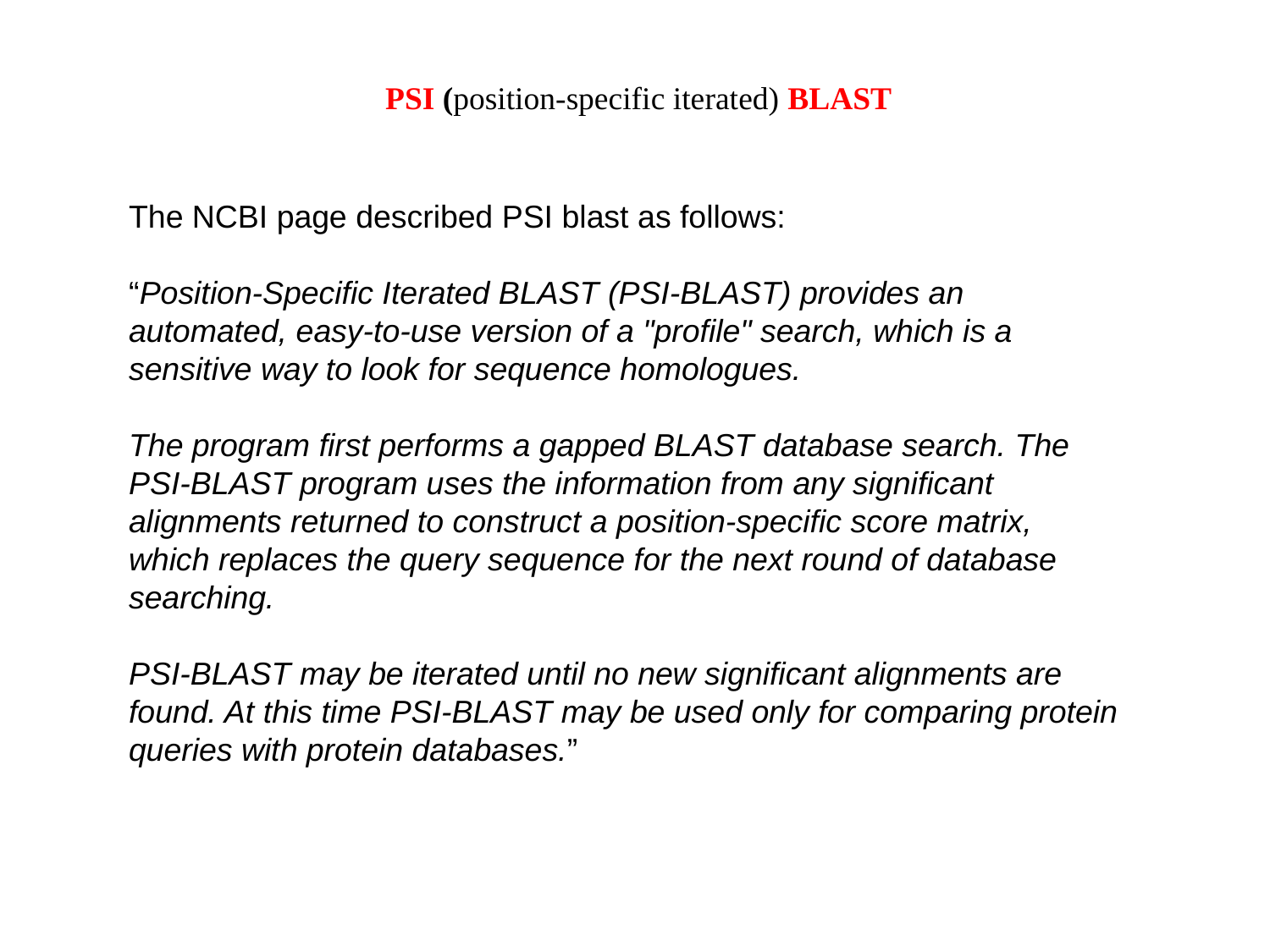

PSI (position-specific iterated) BLAST
The NCBI page described PSI blast as follows:

“Position-Specific Iterated BLAST (PSI-BLAST) provides an automated, easy-to-use version of a "profile" search, which is a sensitive way to look for sequence homologues.

The program first performs a gapped BLAST database search. The PSI-BLAST program uses the information from any significant alignments returned to construct a position-specific score matrix, which replaces the query sequence for the next round of database searching.
PSI-BLAST may be iterated until no new significant alignments are found. At this time PSI-BLAST may be used only for comparing protein queries with protein databases.”